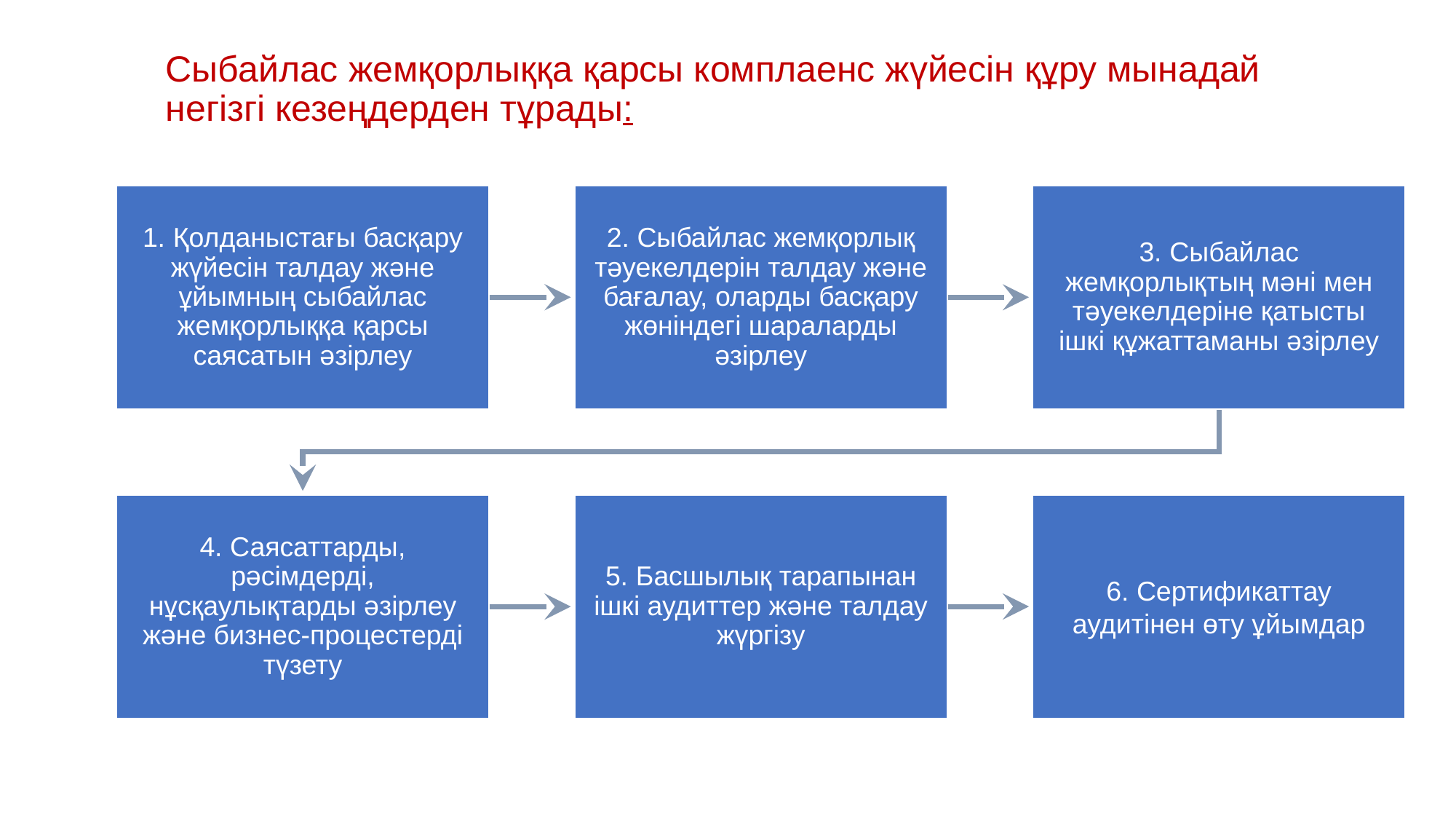

# Сыбайлас жемқорлыққа қарсы комплаенс жүйесін құру мынадай негізгі кезеңдерден тұрады:

1. Қолданыстағы басқару жүйесін талдау және ұйымның сыбайлас жемқорлыққа қарсы саясатын әзірлеу

2. Сыбайлас жемқорлық тәуекелдерін талдау және бағалау, оларды басқару жөніндегі шараларды әзірлеу

3. Сыбайлас жемқорлықтың мәні мен тәуекелдеріне қатысты ішкі құжаттаманы әзірлеу

4. Саясаттарды, рәсімдерді, нұсқаулықтарды әзірлеу және бизнес-процестерді түзету

5. Басшылық тарапынан ішкі аудиттер және талдау жүргізу
6. Сертификаттау аудитінен өту ұйымдар